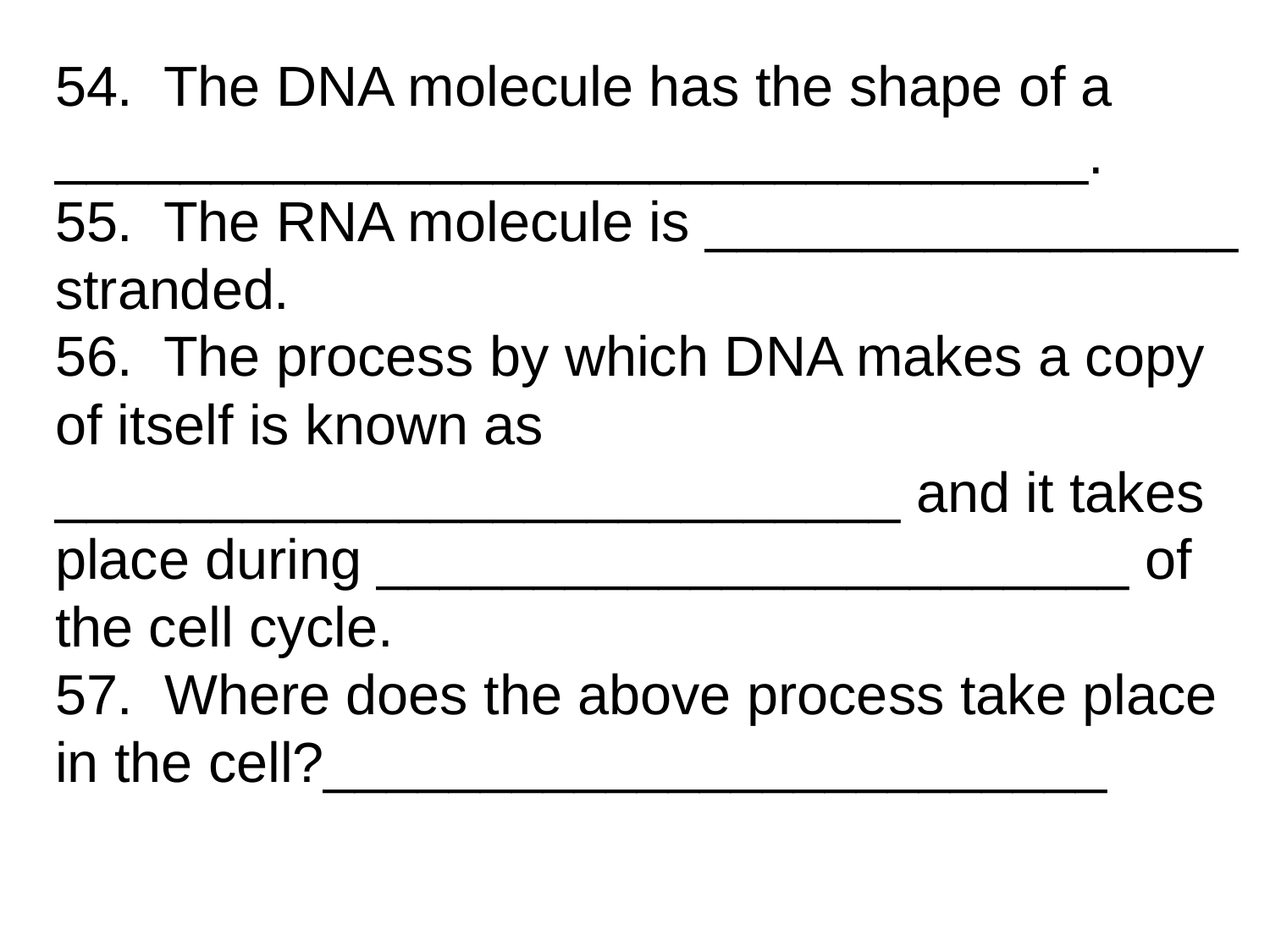

54.  The DNA molecule has the shape of a _________________________________.
55.  The RNA molecule is _________________ stranded.
56.  The process by which DNA makes a copy of itself is known as ___________________________ and it takes place during ________________________ of the cell cycle.
57.  Where does the above process take place in the cell?_________________________